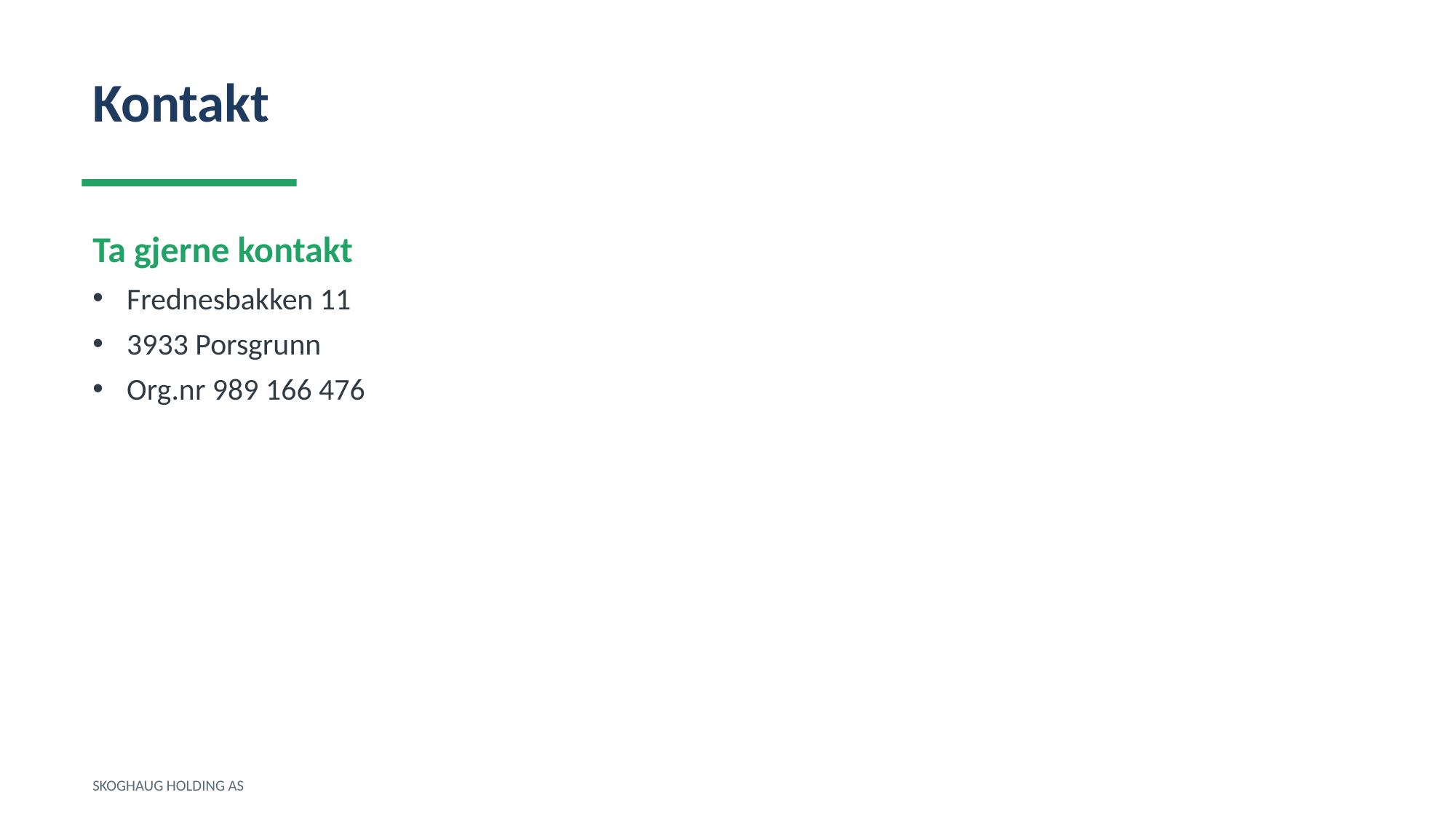

Kontakt

Ta gjerne kontakt
Frednesbakken 11
3933 Porsgrunn
Org.nr 989 166 476
SKOGHAUG HOLDING AS